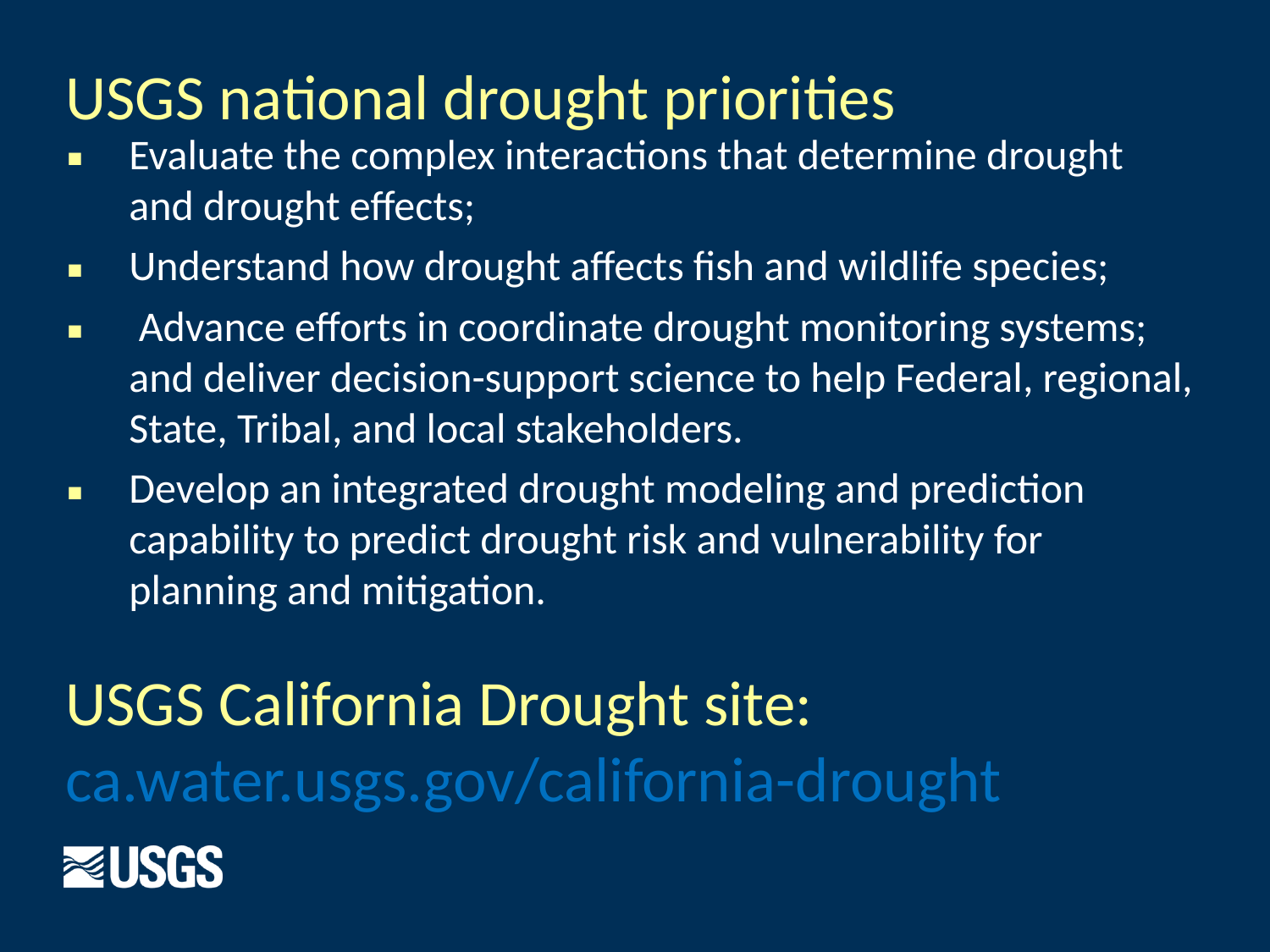

# USGS national drought priorities
Evaluate the complex interactions that determine drought and drought effects;
Understand how drought affects fish and wildlife species;
 Advance efforts in coordinate drought monitoring systems; and deliver decision-support science to help Federal, regional, State, Tribal, and local stakeholders.
Develop an integrated drought modeling and prediction capability to predict drought risk and vulnerability for planning and mitigation.
USGS California Drought site: ca.water.usgs.gov/california-drought